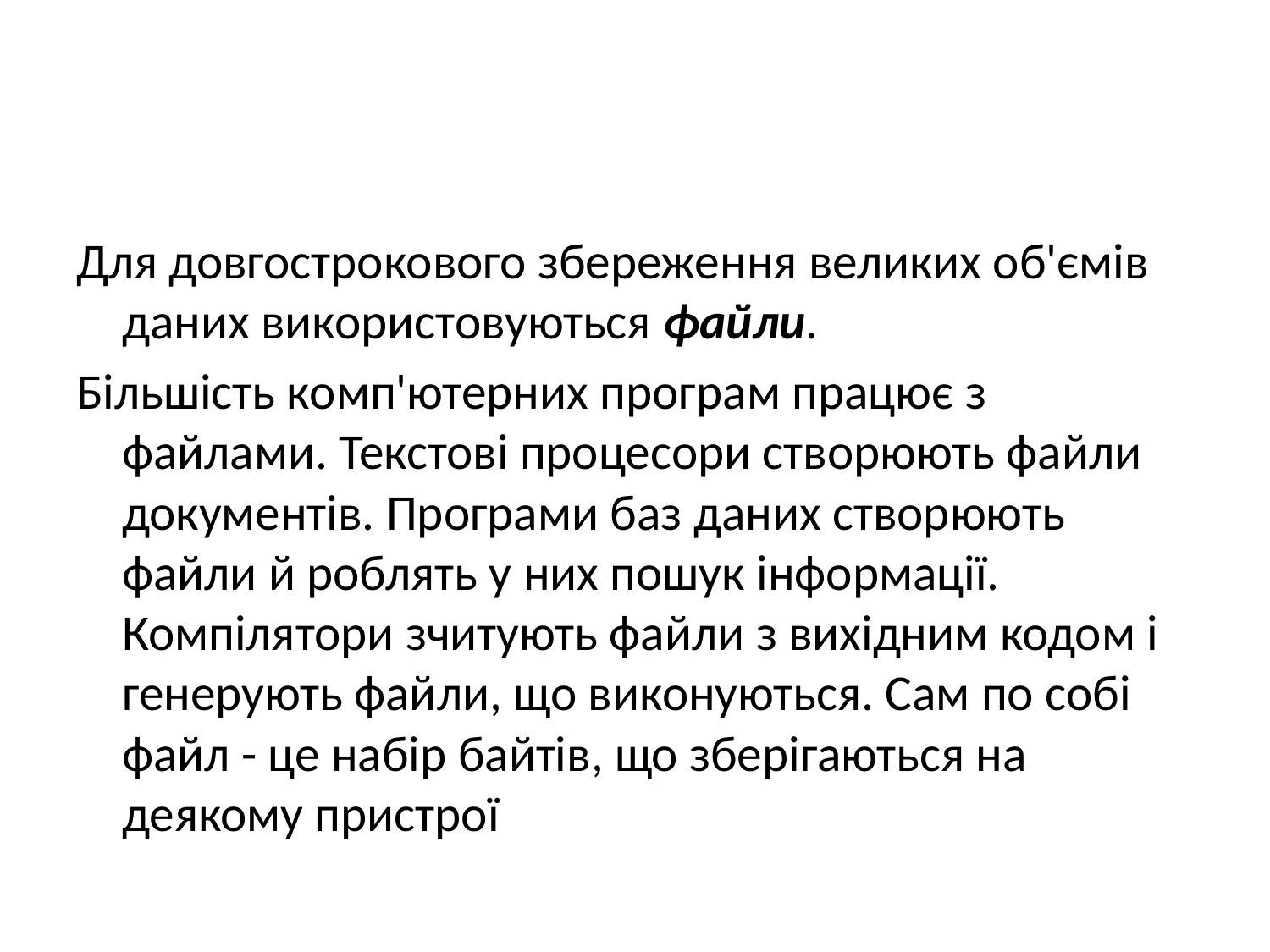

#
Для довгострокового збереження великих об'ємів даних використовуються файли.
Більшість комп'ютерних програм працює з файлами. Текстові процесори створюють файли документів. Програми баз даних створюють файли й роблять у них пошук інформації. Компілятори зчитують файли з вихідним кодом і генерують файли, що виконуються. Сам по собі файл - це набір байтів, що зберігаються на деякому пристрої